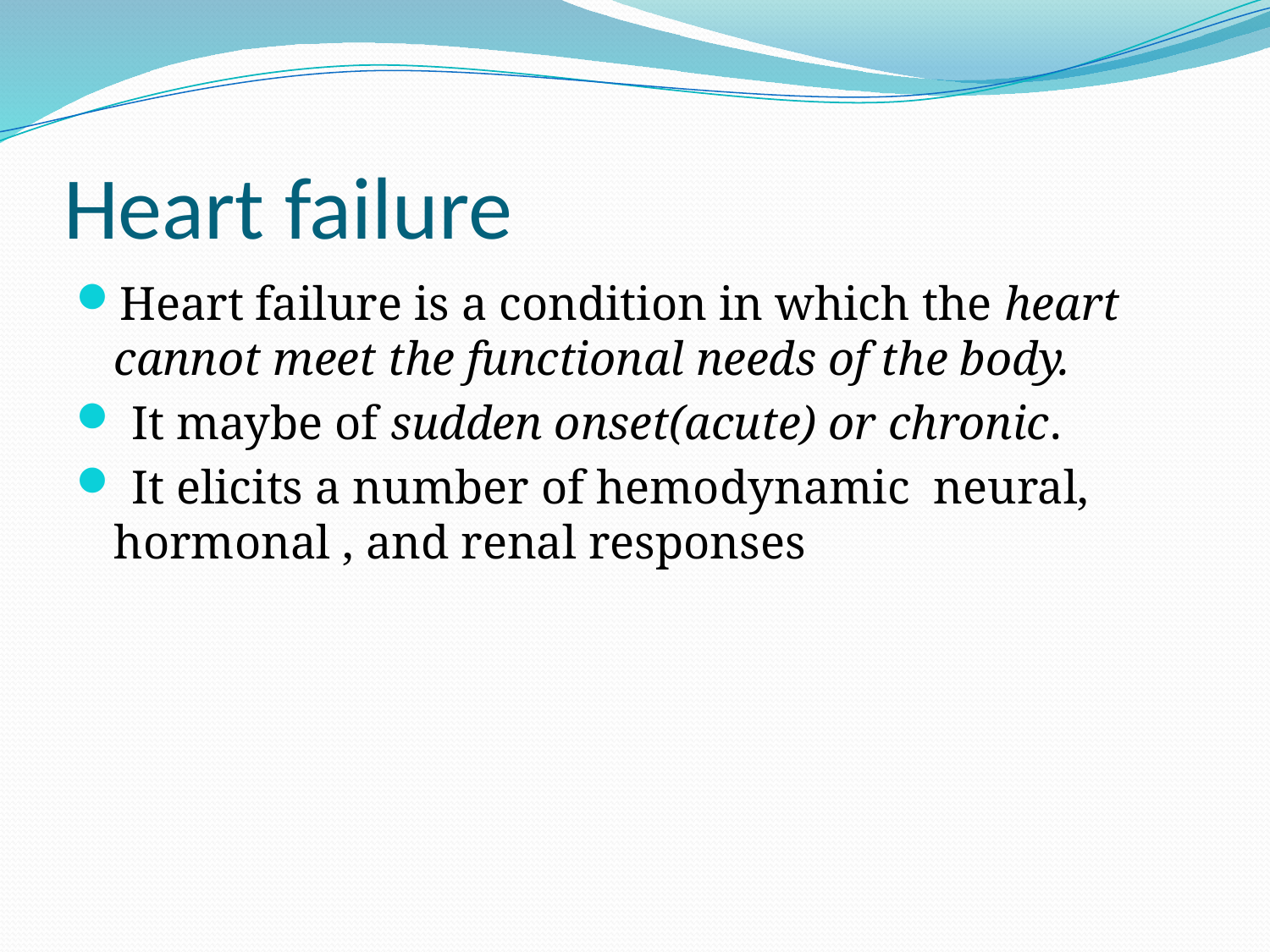

# Heart failure
Heart failure is a condition in which the heart cannot meet the functional needs of the body.
 It maybe of sudden onset(acute) or chronic.
 It elicits a number of hemodynamic  neural, hormonal , and renal responses